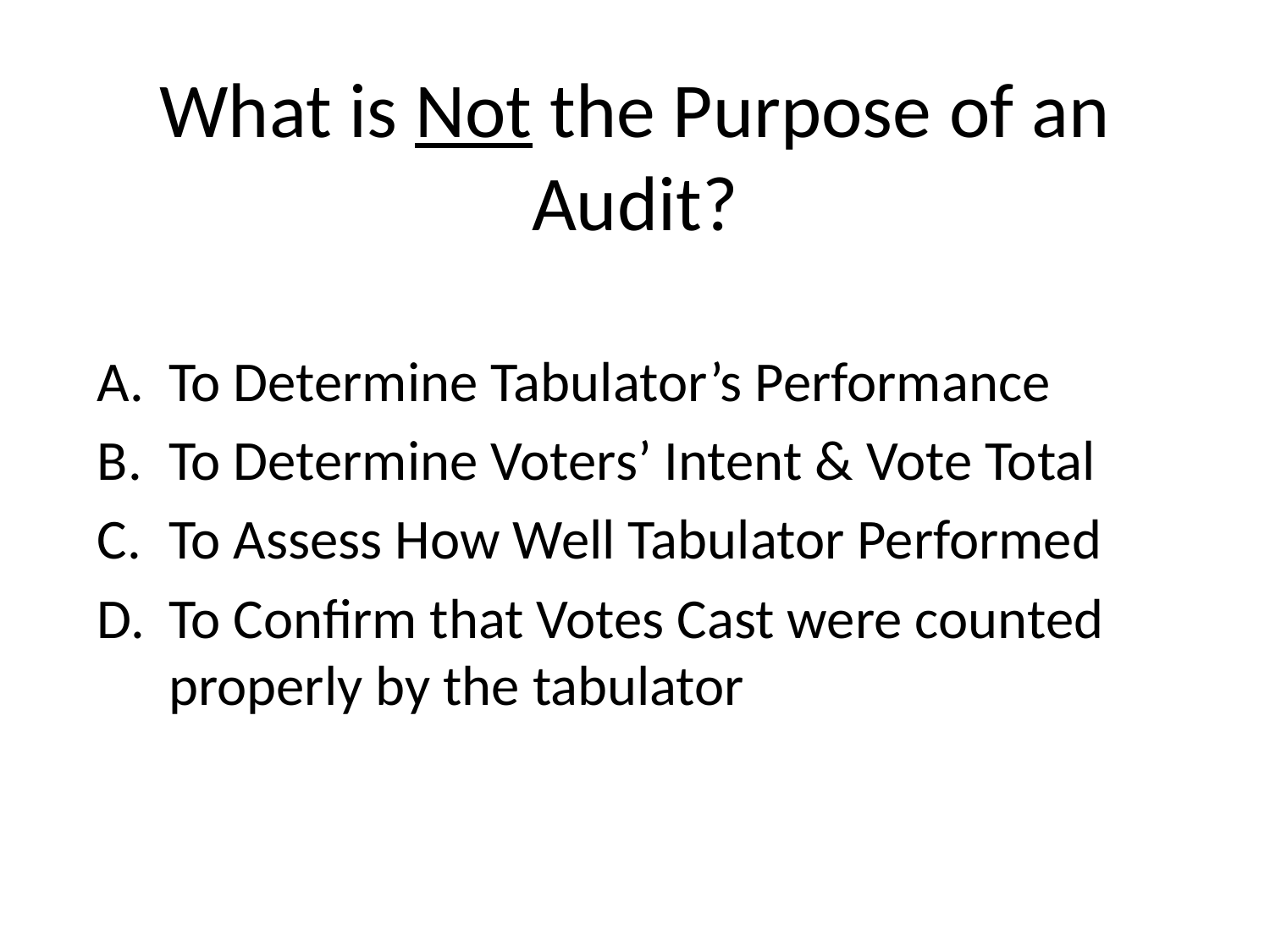

# What is Not the Purpose of an Audit?
To Determine Tabulator’s Performance
To Determine Voters’ Intent & Vote Total
To Assess How Well Tabulator Performed
To Confirm that Votes Cast were counted properly by the tabulator